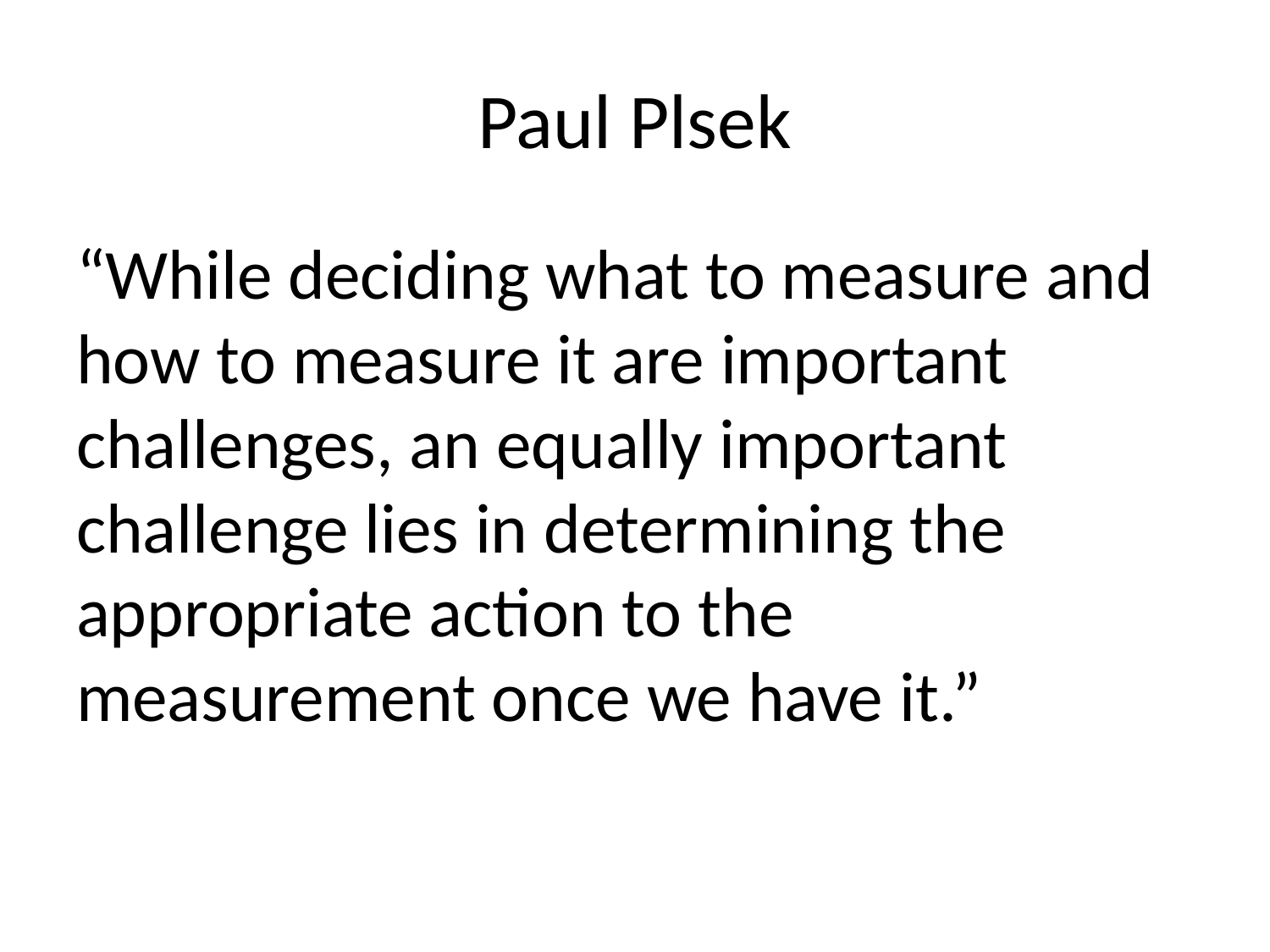

# Paul Plsek
“While deciding what to measure and how to measure it are important challenges, an equally important challenge lies in determining the appropriate action to the measurement once we have it.”